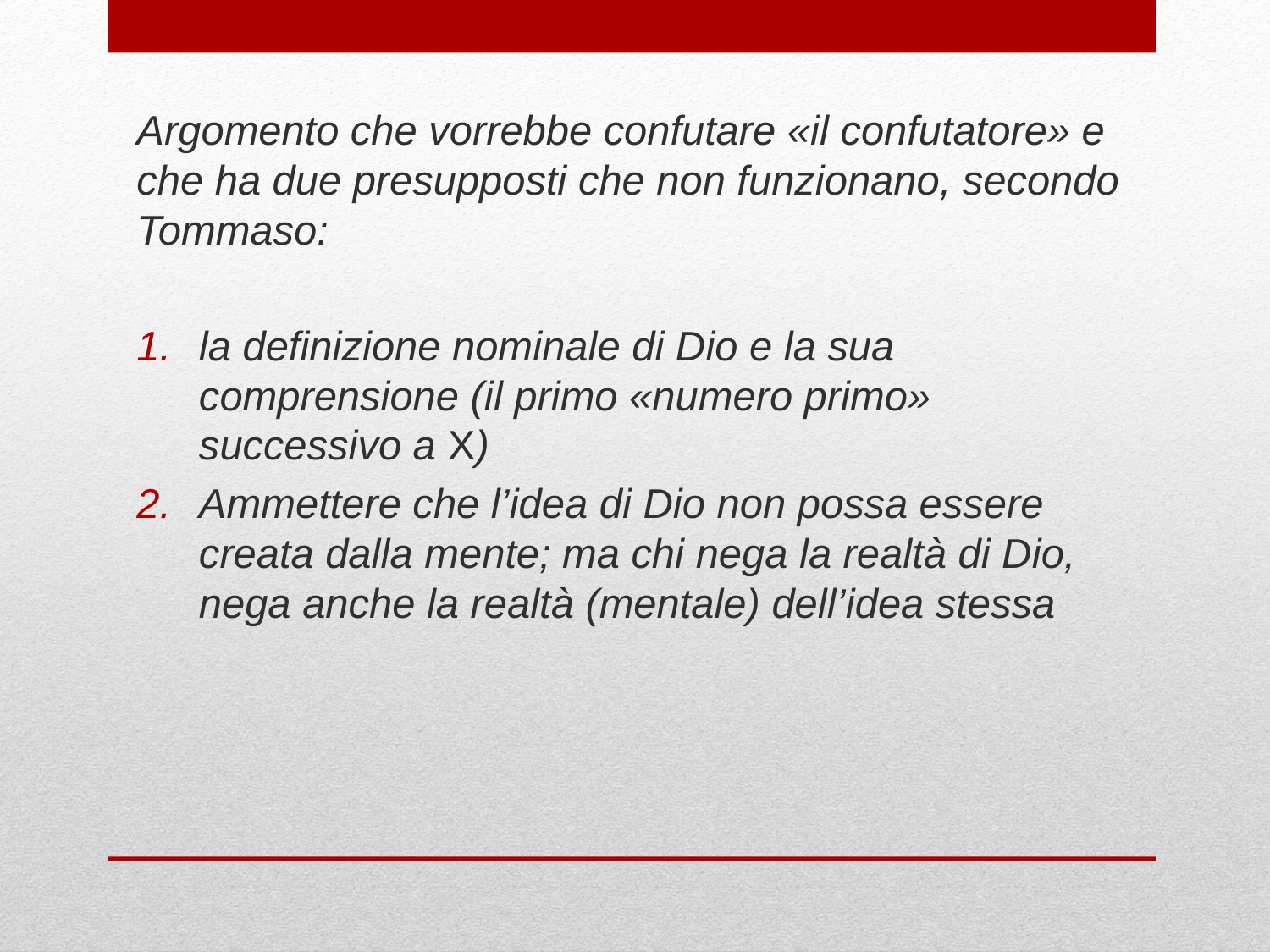

Argomento che vorrebbe confutare «il confutatore» e che ha due presupposti che non funzionano, secondo Tommaso:

la definizione nominale di Dio e la sua comprensione (il primo «numero primo» successivo a X)
Ammettere che l’idea di Dio non possa essere creata dalla mente; ma chi nega la realtà di Dio, nega anche la realtà (mentale) dell’idea stessa